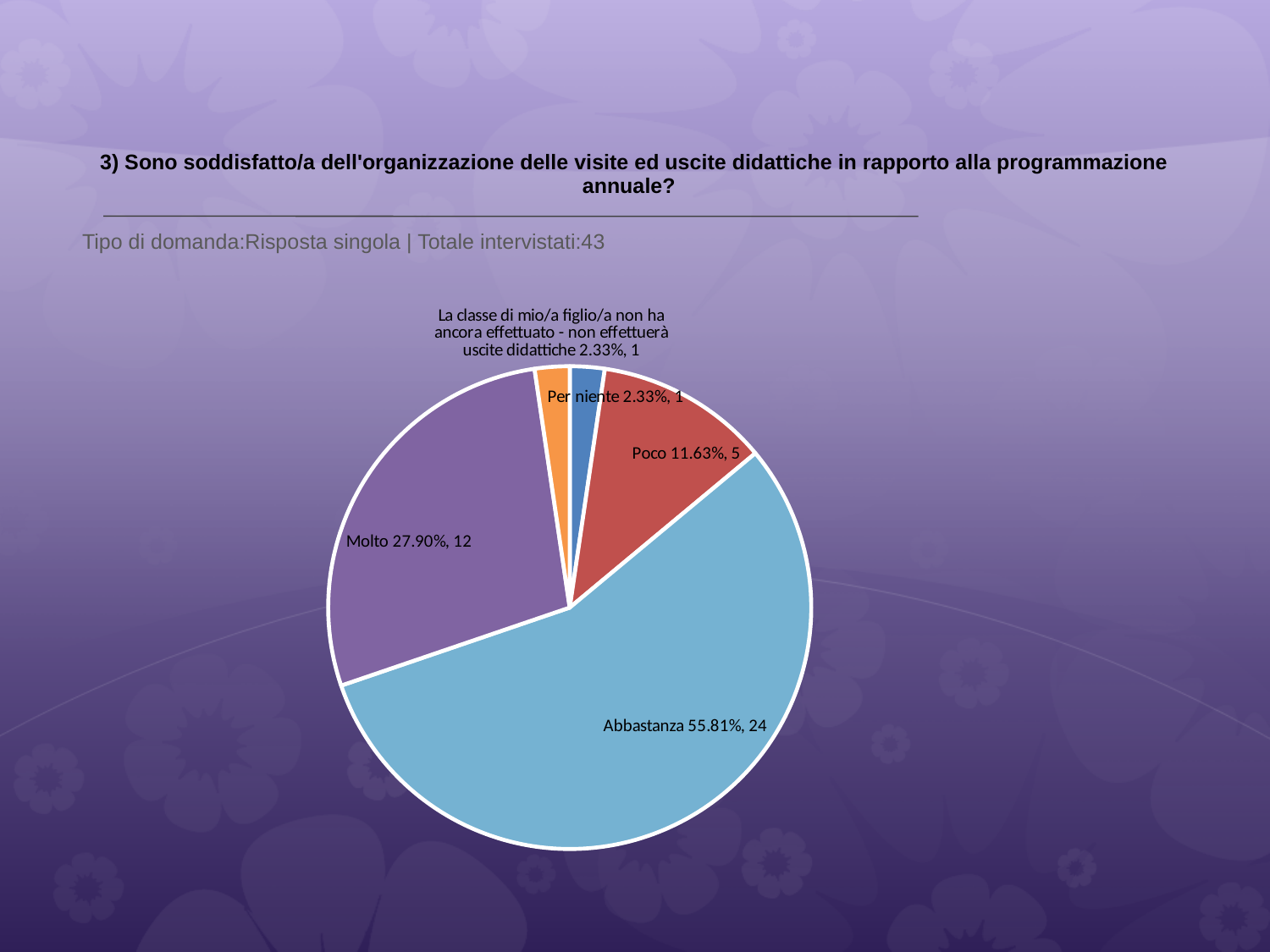

# 3) Sono soddisfatto/a dell'organizzazione delle visite ed uscite didattiche in rapporto alla programmazione annuale?
 Tipo di domanda:Risposta singola | Totale intervistati:43

### Chart

| Category | Total |
|---|---|
| Per niente | 0.0233 |
| Poco | 0.1163 |
| Abbastanza | 0.5581 |
| Molto | 0.2791 |
|  Mio/a figlio/a non ha partecipato | 0.0 |
| La classe di mio/a figlio/a non ha ancora effettuato - non effettuerà uscite didattiche | 0.0233 |